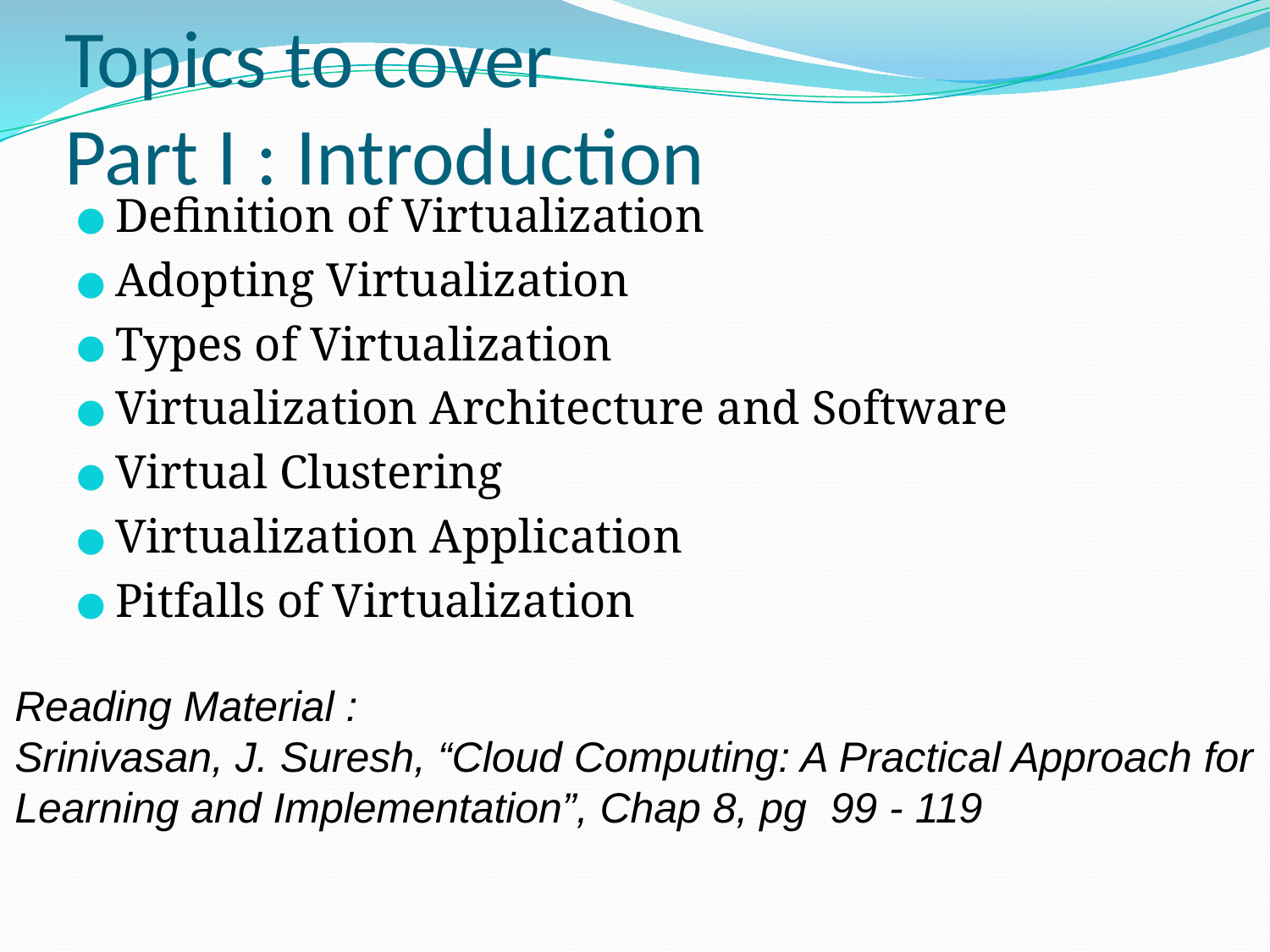

# Topics to cover Part I : Introduction
Definition of Virtualization
Adopting Virtualization
Types of Virtualization
Virtualization Architecture and Software
Virtual Clustering
Virtualization Application
Pitfalls of Virtualization
Reading Material :
Srinivasan, J. Suresh, “Cloud Computing: A Practical Approach for Learning and Implementation”, Chap 8, pg  99 - 119